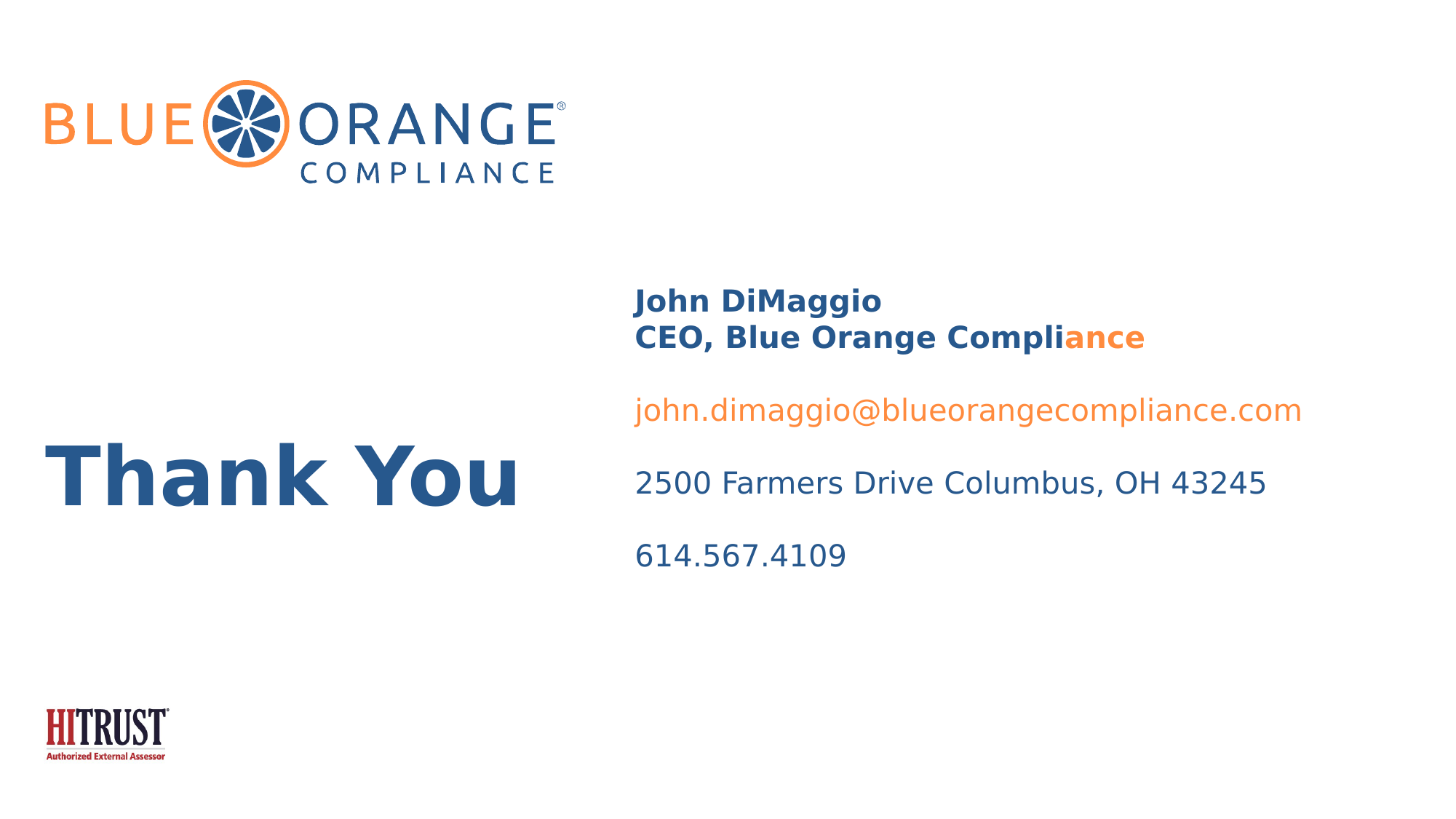

John DiMaggio
CEO, Blue Orange Compliance
john.dimaggio@blueorangecompliance.com
2500 Farmers Drive Columbus, OH 43245
614.567.4109
Thank You